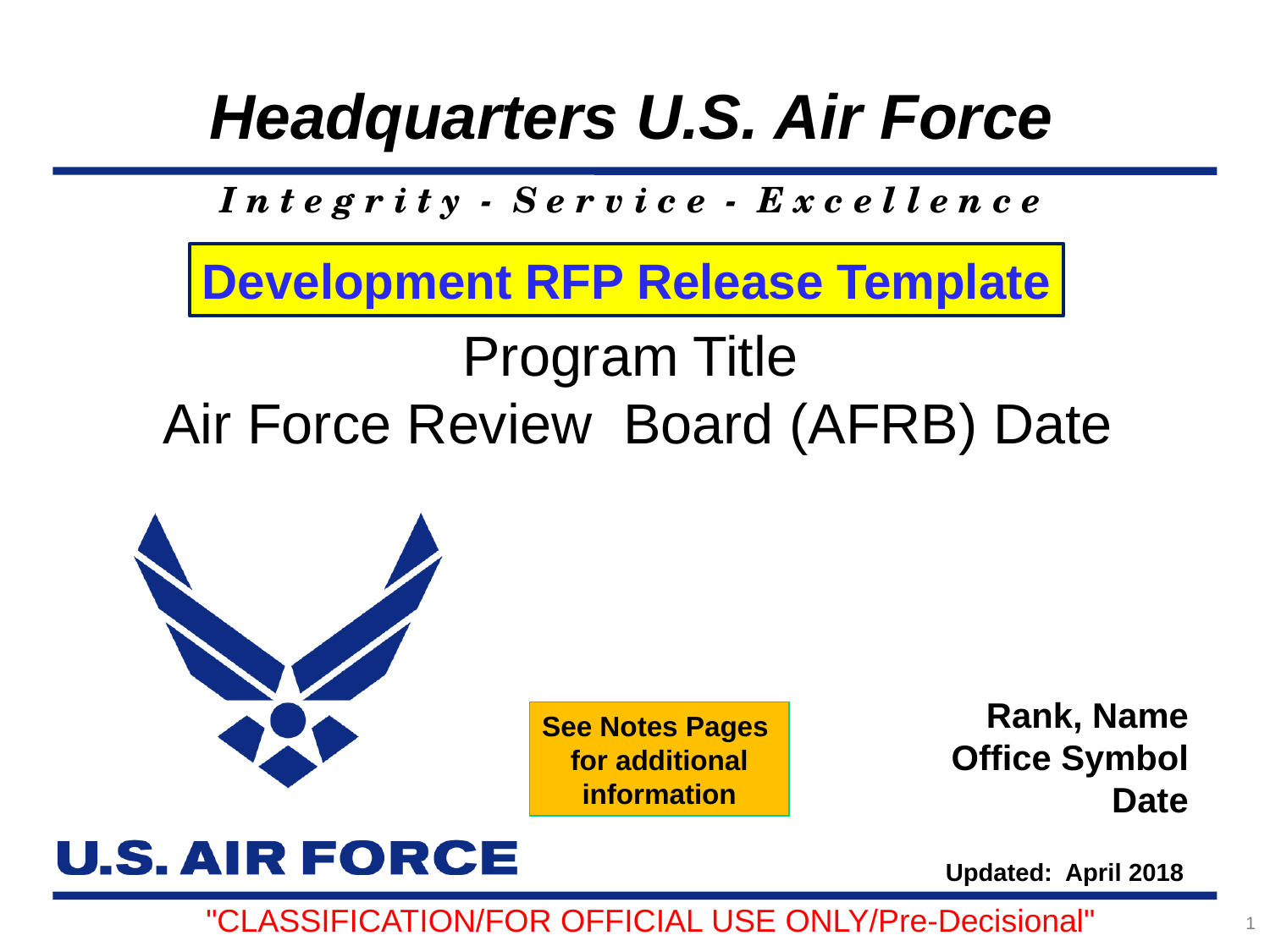

Development RFP Release Template
Program Title
Air Force Review  Board (AFRB) Date
Rank, Name
Office Symbol
Date
See Notes Pages
for additional
information
Updated:  April 2018
"CLASSIFICATION/FOR OFFICIAL USE ONLY/Pre-Decisional"
1